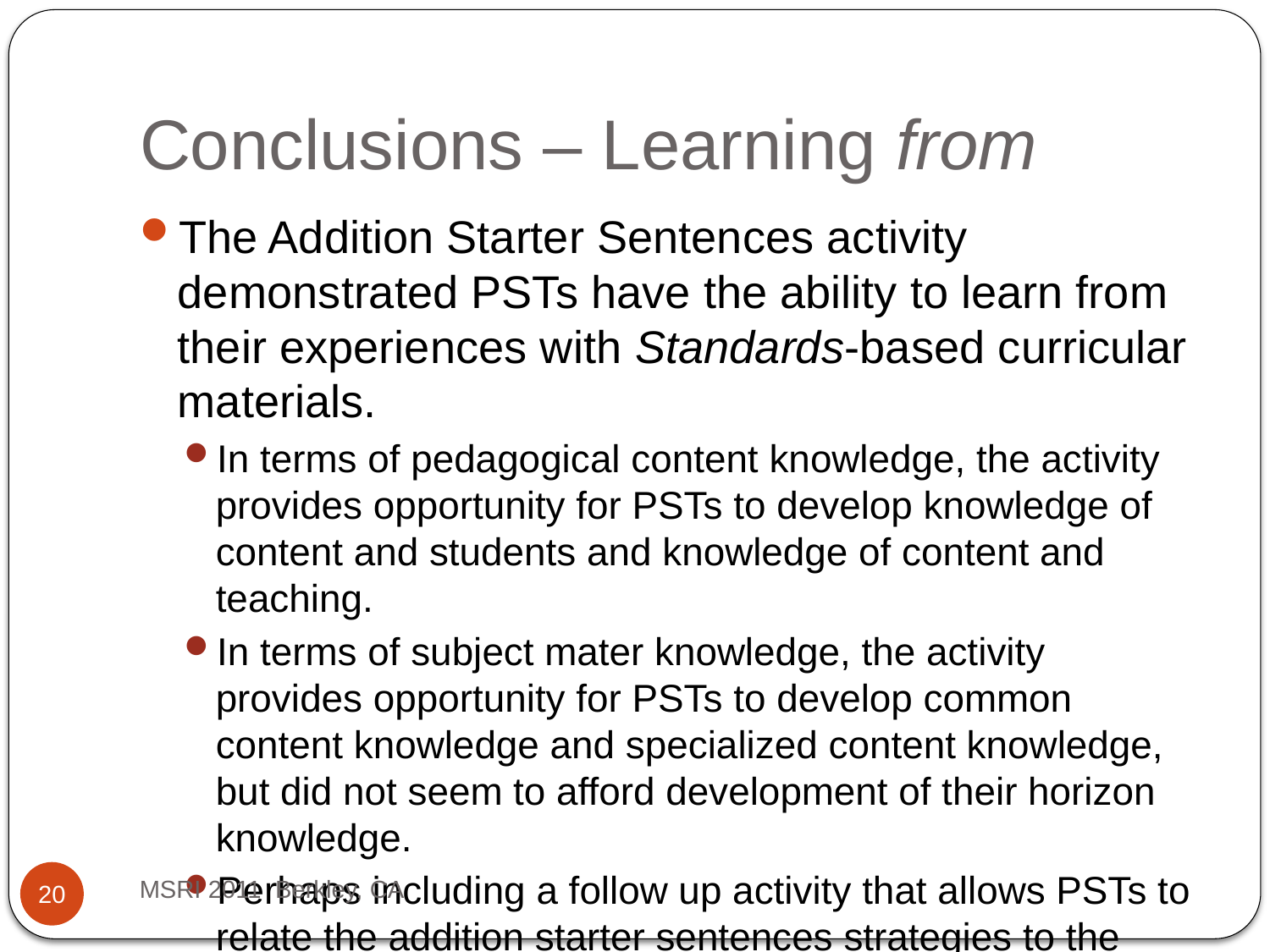

# Conclusions – Learning from
The Addition Starter Sentences activity demonstrated PSTs have the ability to learn from their experiences with Standards-based curricular materials.
In terms of pedagogical content knowledge, the activity provides opportunity for PSTs to develop knowledge of content and students and knowledge of content and teaching.
In terms of subject mater knowledge, the activity provides opportunity for PSTs to develop common content knowledge and specialized content knowledge, but did not seem to afford development of their horizon knowledge.
Perhaps including a follow up activity that allows PSTs to relate the addition starter sentences strategies to the traditional algorithm would provide opportunity to develop this aspect of MKT.
MSRI 2011  Berkley, CA
20